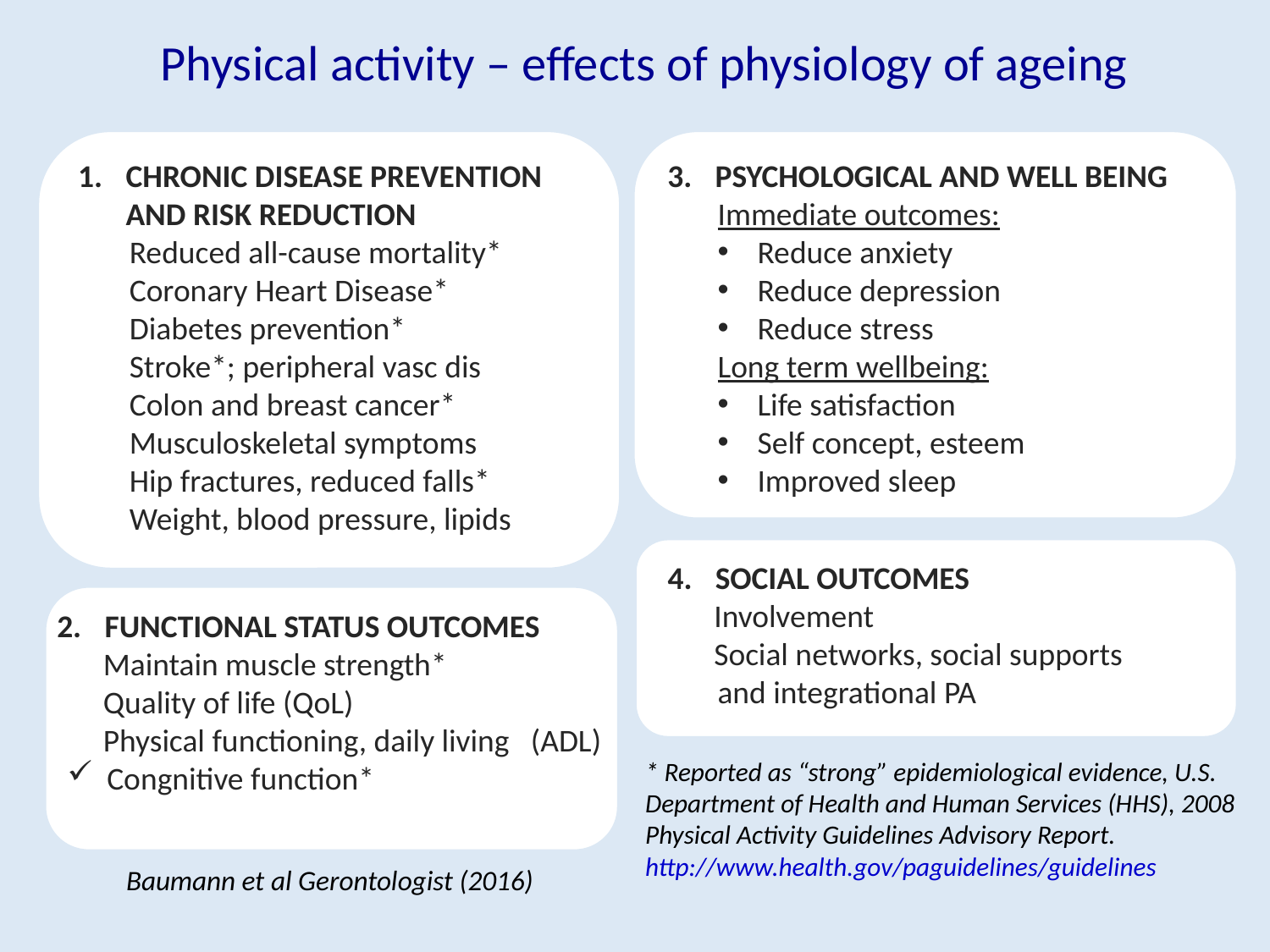

# Physical activity – effects of physiology of ageing

PSYCHOLOGICAL AND WELL BEING
Immediate outcomes:
Reduce anxiety
Reduce depression
Reduce stress
Long term wellbeing:
Life satisfaction
Self concept, esteem
Improved sleep
CHRONIC DISEASE PREVENTION AND RISK REDUCTION
Reduced all-cause mortality*
Coronary Heart Disease*
Diabetes prevention*
Stroke*; peripheral vasc dis
Colon and breast cancer*
Musculoskeletal symptoms
Hip fractures, reduced falls*
Weight, blood pressure, lipids

SOCIAL OUTCOMES
Involvement
Social networks, social supports and integrational PA

FUNCTIONAL STATUS OUTCOMES
     Maintain muscle strength*
     Quality of life (QoL)
     Physical functioning, daily living   (ADL)
Congnitive function*
* Reported as “strong” epidemiological evidence, U.S. Department of Health and Human Services (HHS), 2008 Physical Activity Guidelines Advisory Report.
http://www.health.gov/paguidelines/guidelines
Baumann et al Gerontologist (2016)